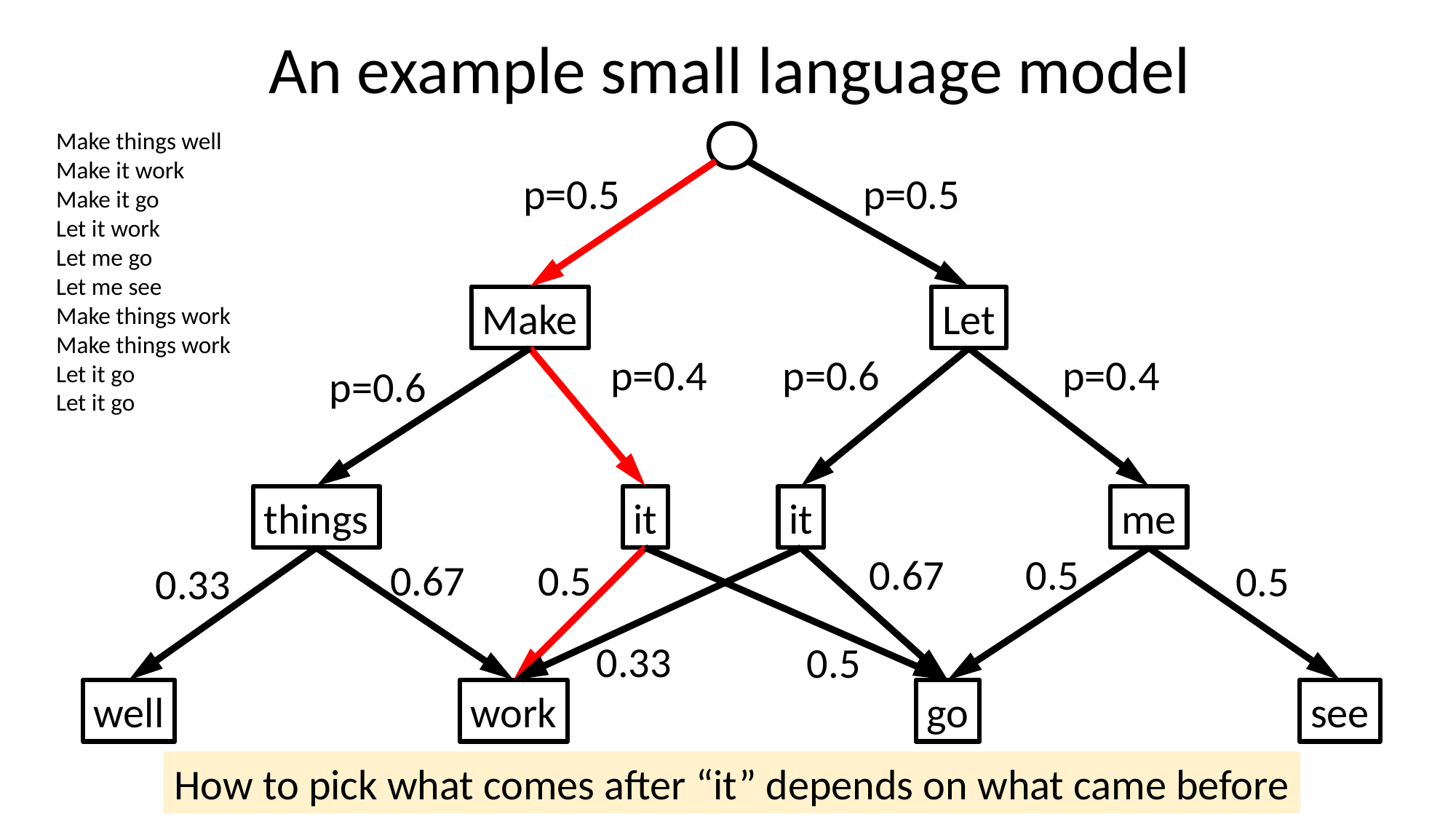

# An example small language model
Make things well
Make it work
Make it go
Let it work
Let me go
Let me see
Make things work
Make things work
Let it go
Let it go

p=0.5
p=0.5
Make
Let
p=0.4
p=0.6
p=0.4
p=0.6
things
it
it
me
0.67
0.5
0.67
0.5
0.5
0.33
0.33
0.5
well
work
go
see
How to pick what comes after “it” depends on what came before